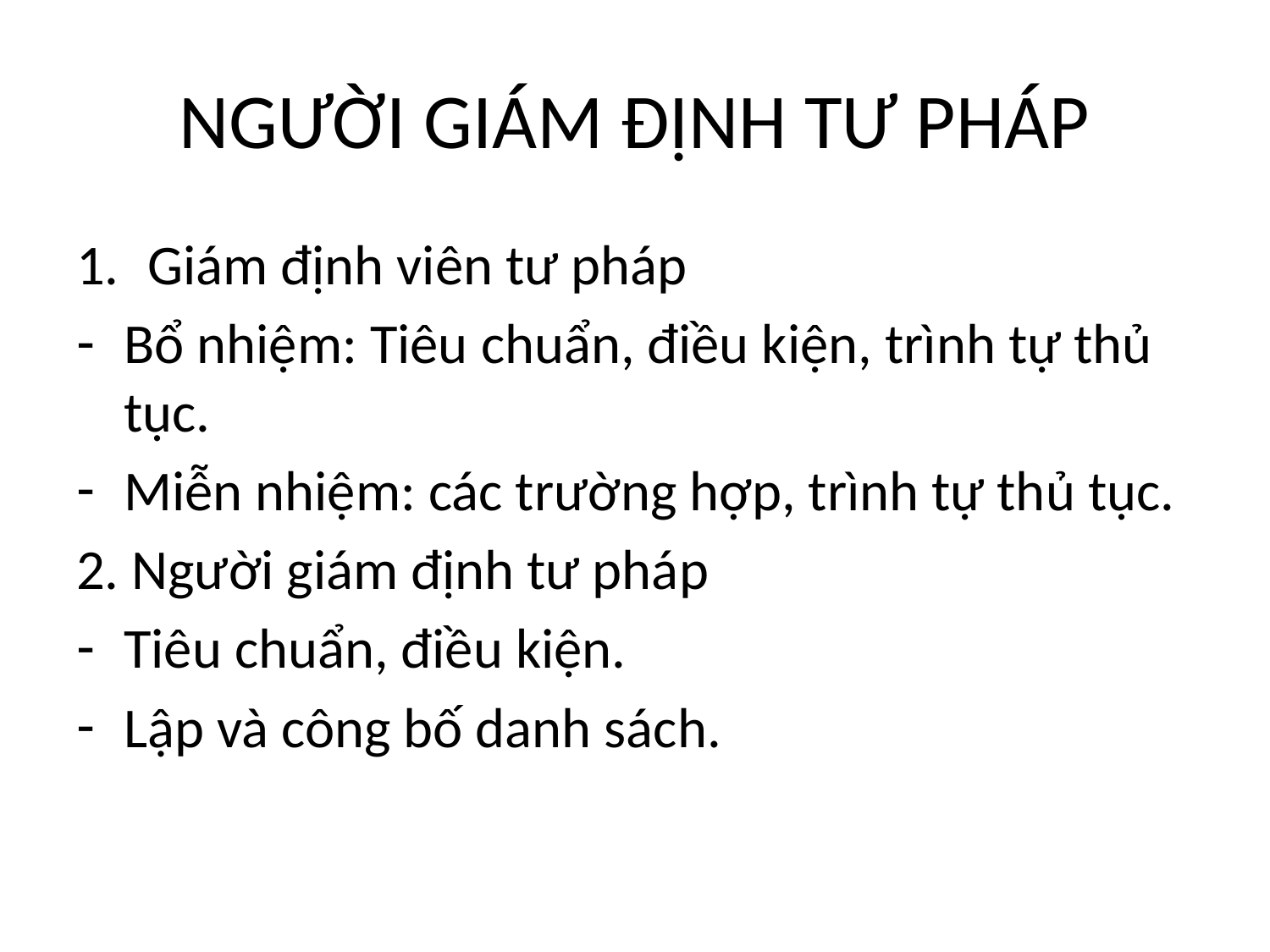

# NGƯỜI GIÁM ĐỊNH TƯ PHÁP
Giám định viên tư pháp
Bổ nhiệm: Tiêu chuẩn, điều kiện, trình tự thủ tục.
Miễn nhiệm: các trường hợp, trình tự thủ tục.
2. Người giám định tư pháp
Tiêu chuẩn, điều kiện.
Lập và công bố danh sách.